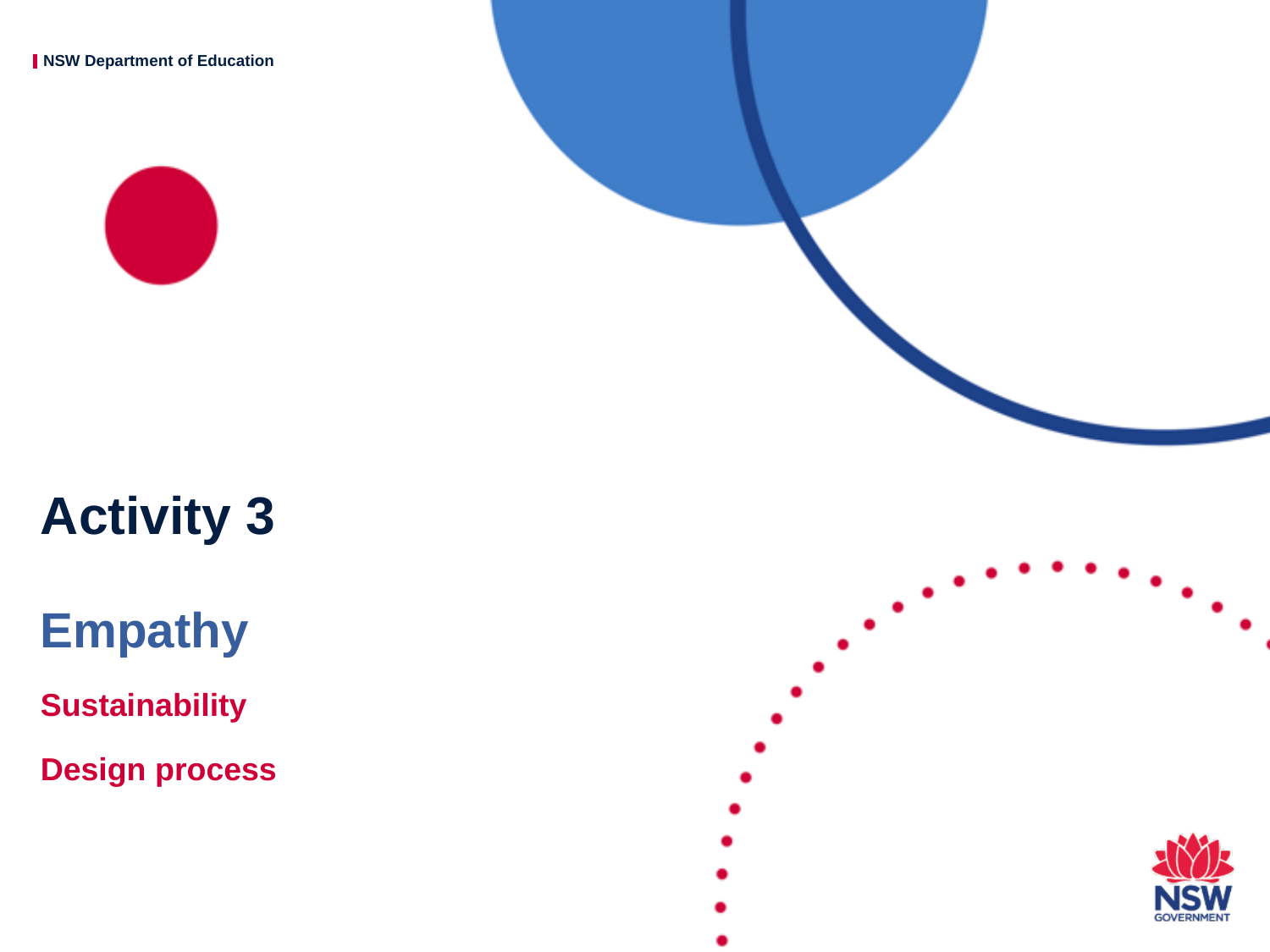

# Activity 3
Empathy
Sustainability
Design process